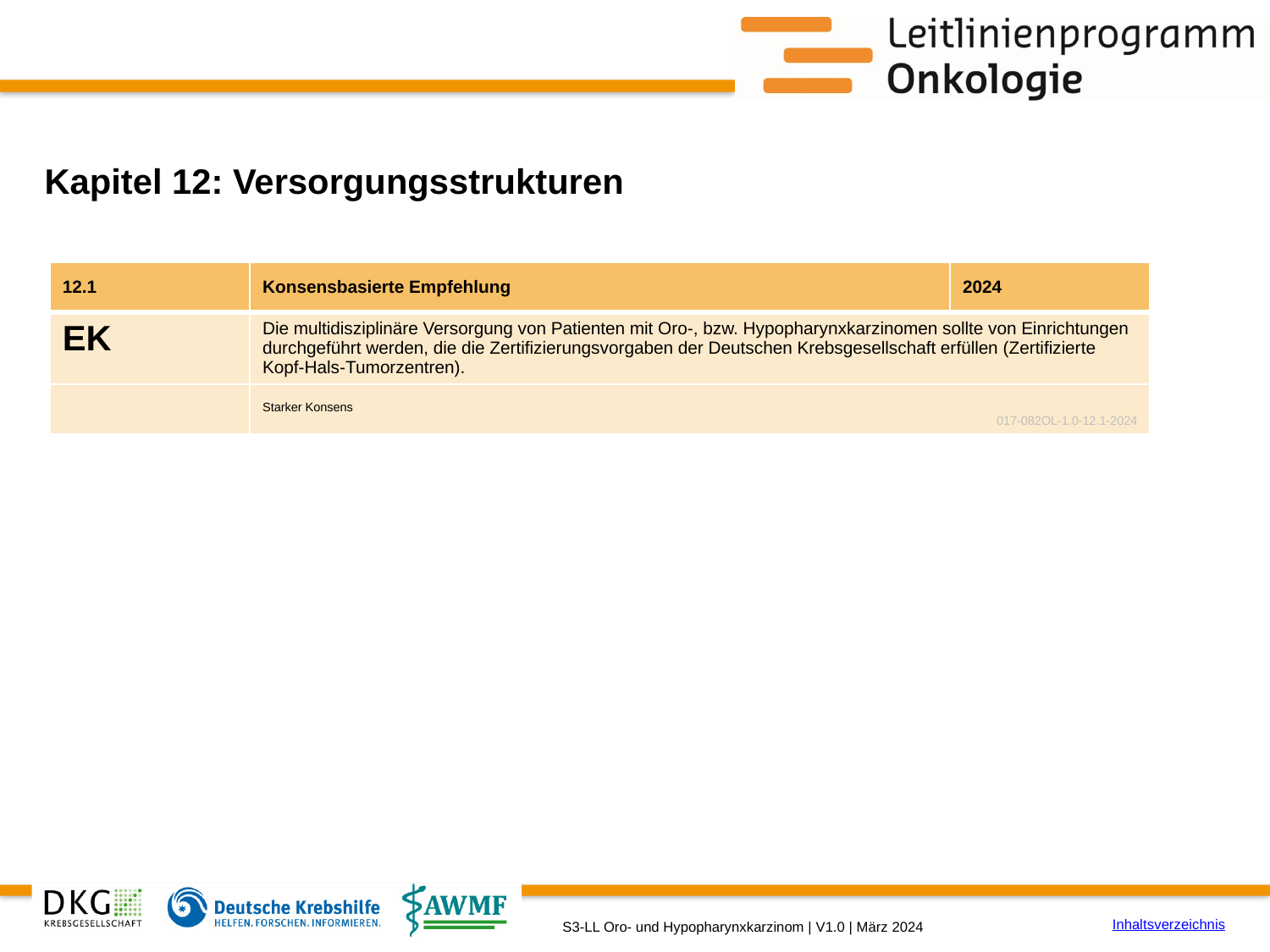

# Kapitel 12: Versorgungsstrukturen
| 12.1 | Konsensbasierte Empfehlung | 2024 |
| --- | --- | --- |
| EK | Die multidisziplinäre Versorgung von Patienten mit Oro-, bzw. Hypopharynxkarzinomen sollte von Einrichtungen durchgeführt werden, die die Zertifizierungsvorgaben der Deutschen Krebsgesellschaft erfüllen (Zertifizierte Kopf-Hals-Tumorzentren). |  |
|  | Starker Konsens 017-082OL-1.0-12.1-2024 |  |
Inhaltsverzeichnis
S3-LL Oro- und Hypopharynxkarzinom | V1.0 | März 2024